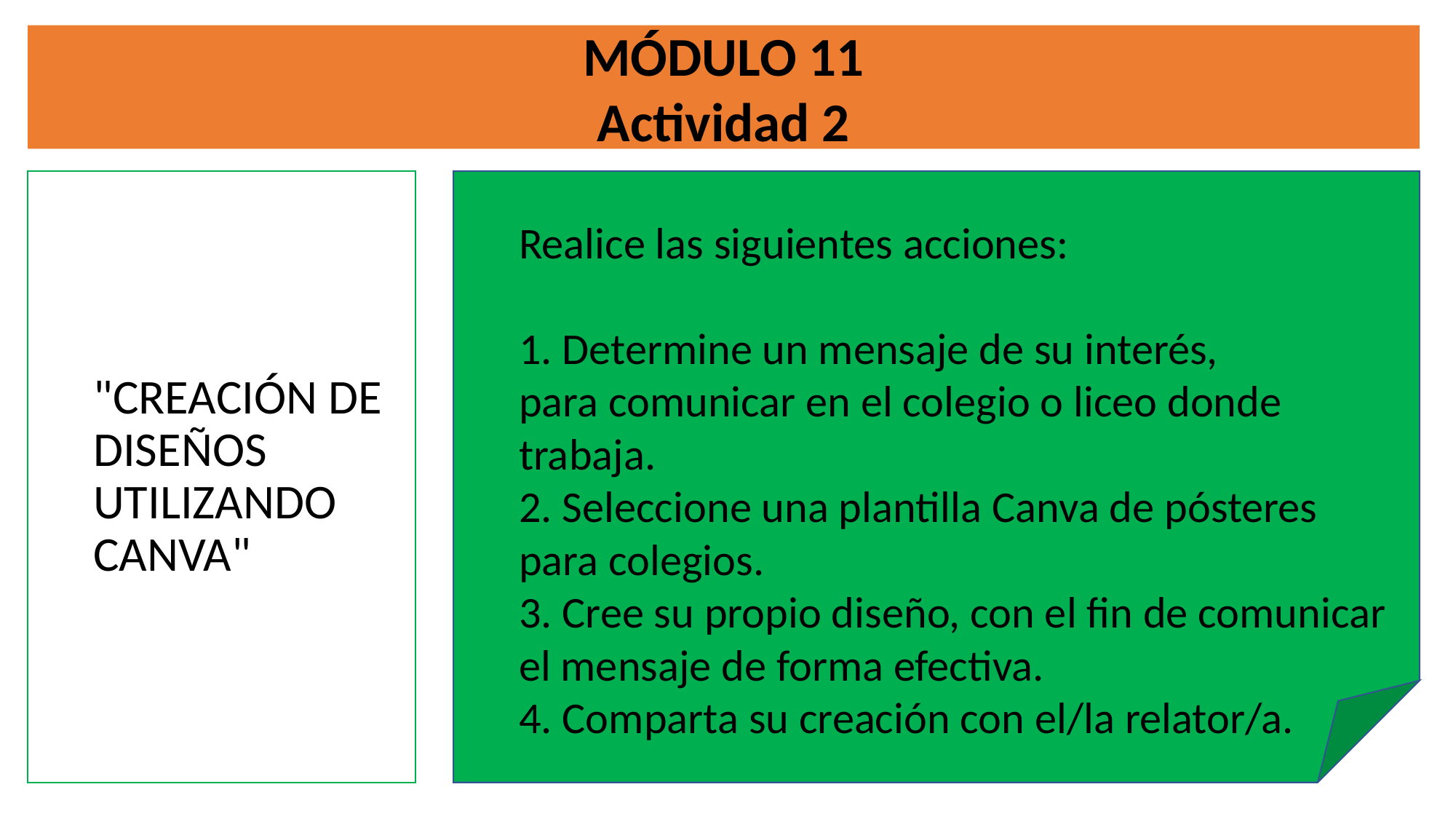

MÓDULO 11
Actividad 2
"CREACIÓN DE
DISEÑOS
UTILIZANDO
CANVA"

Realice las siguientes acciones:

1. Determine un mensaje de su interés, para comunicar en el colegio o liceo donde trabaja.
2. Seleccione una plantilla Canva de pósteres para colegios.
3. Cree su propio diseño, con el fin de comunicar el mensaje de forma efectiva.
4. Comparta su creación con el/la relator/a.